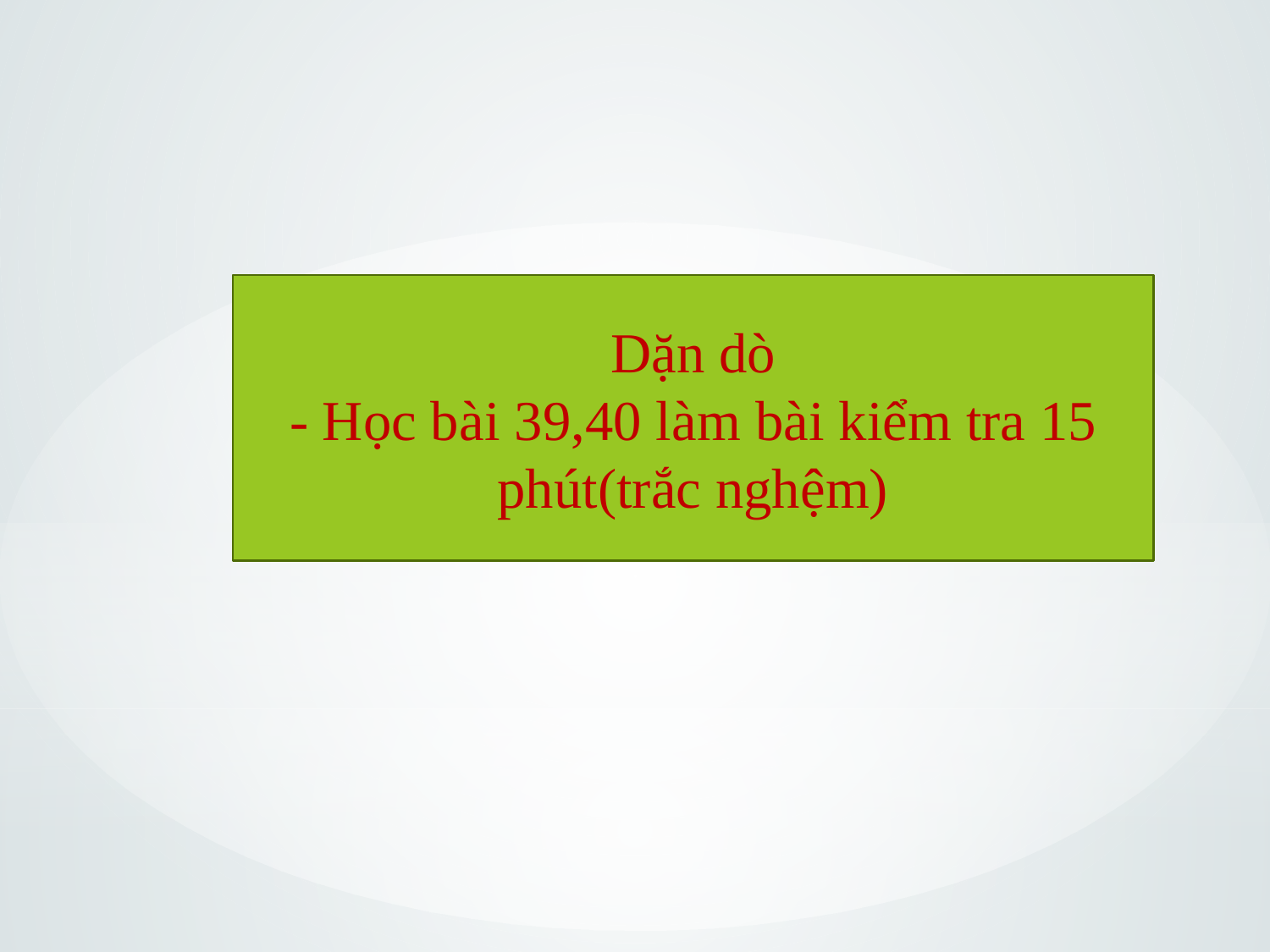

Dặn dò
- Học bài 39,40 làm bài kiểm tra 15 phút(trắc nghệm)